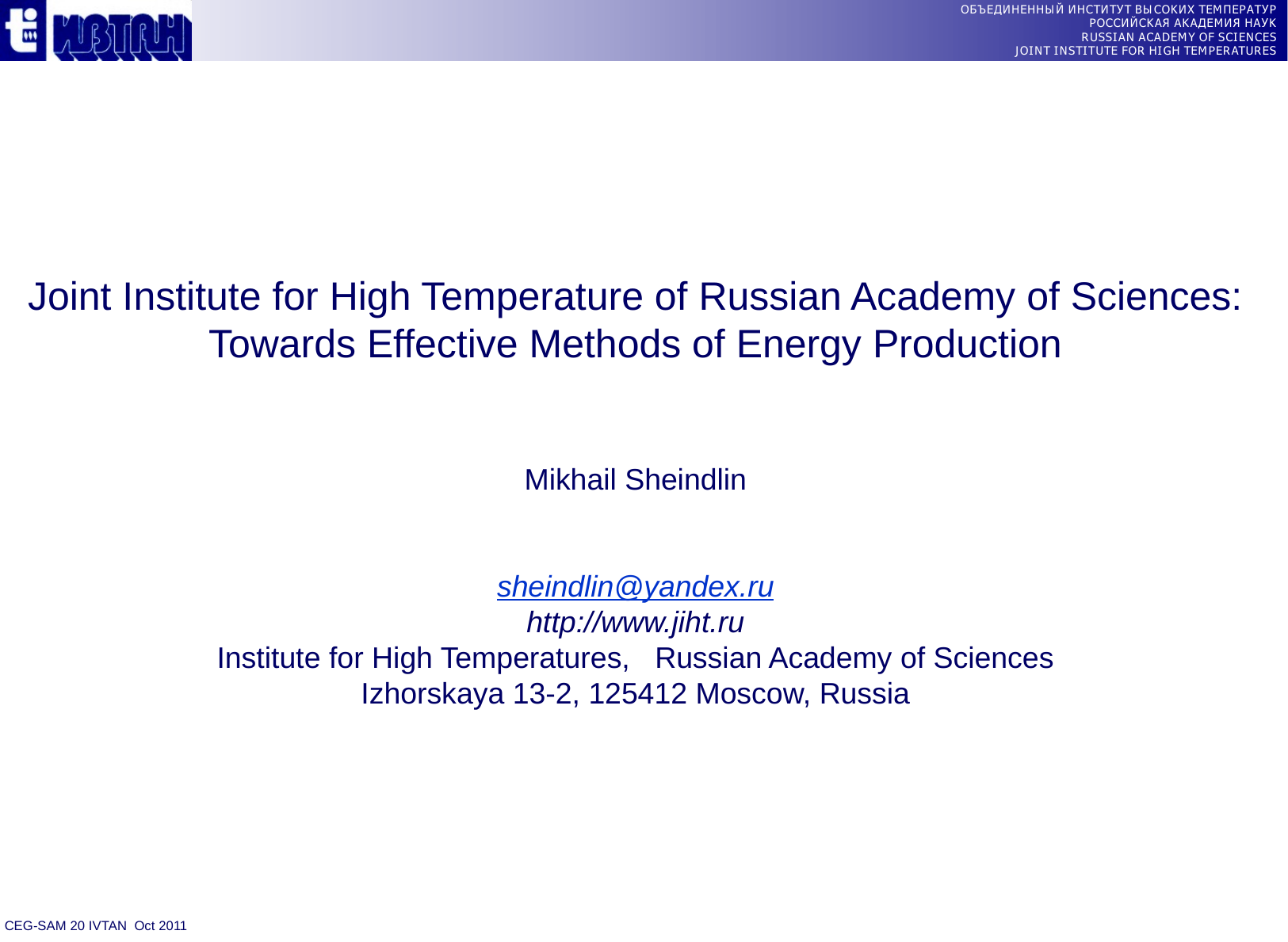

Joint Institute for High Temperature of Russian Academy of Sciences:
Towards Effective Methods of Energy Production

Mikhail Sheindlin

sheindlin@yandex.ru
http://www.jiht.ru
Institute for High Temperatures,   Russian Academy of Sciences
Izhorskaya 13-2, 125412 Moscow, Russia